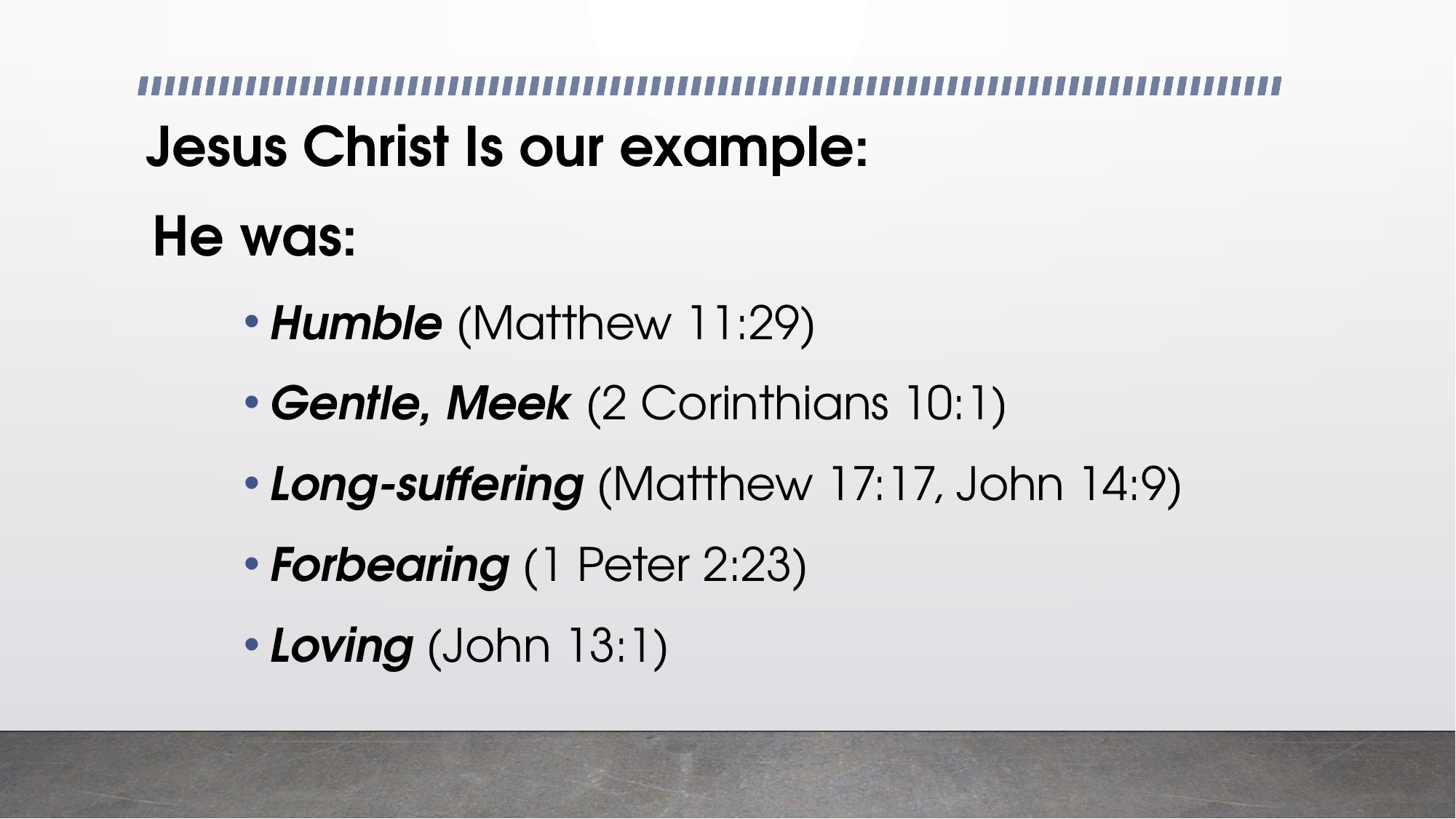

# Jesus Christ Is our example:
He was:
Humble (Matthew 11:29)
Gentle, Meek (2 Corinthians 10:1)
Long-suffering (Matthew 17:17, John 14:9)
Forbearing (1 Peter 2:23)
Loving (John 13:1)